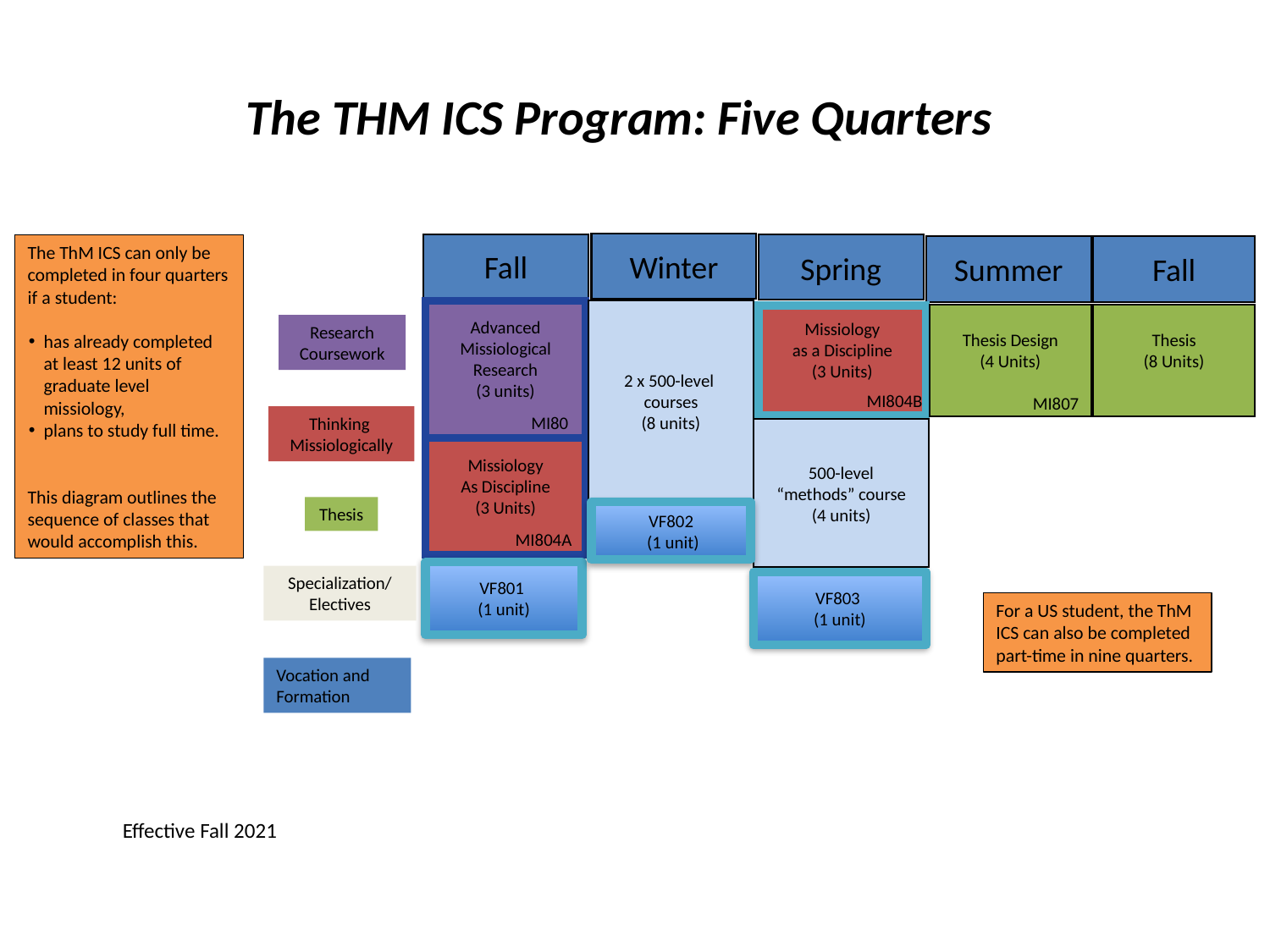

# The THM ICS Program: Five Quarters
Winter
The ThM ICS can only be completed in four quarters if a student:

has already completed at least 12 units of graduate level missiology,
plans to study full time.

This diagram outlines the sequence of classes that would accomplish this.
Fall
Spring
Summer
Fall

Thesis
(8 Units)

2 x 500-level
courses
(8 units)
Advanced
Missiological
Research
(3 units)

MI803
Thesis Design
(4 Units)

MI807
Missiology
as a Discipline
(3 Units)

MI804B
Research
Coursework
Thinking
Missiologically
500-level
“methods” course
(4 units)
Missiology
As Discipline
(3 Units)

MI804A
Thesis
VF802
 (1 unit)
VF801
(1 unit)
Specialization/
Electives
VF803
(1 unit)
For a US student, the ThM ICS can also be completed part-time in nine quarters.
Vocation and Formation
Effective Fall 2021